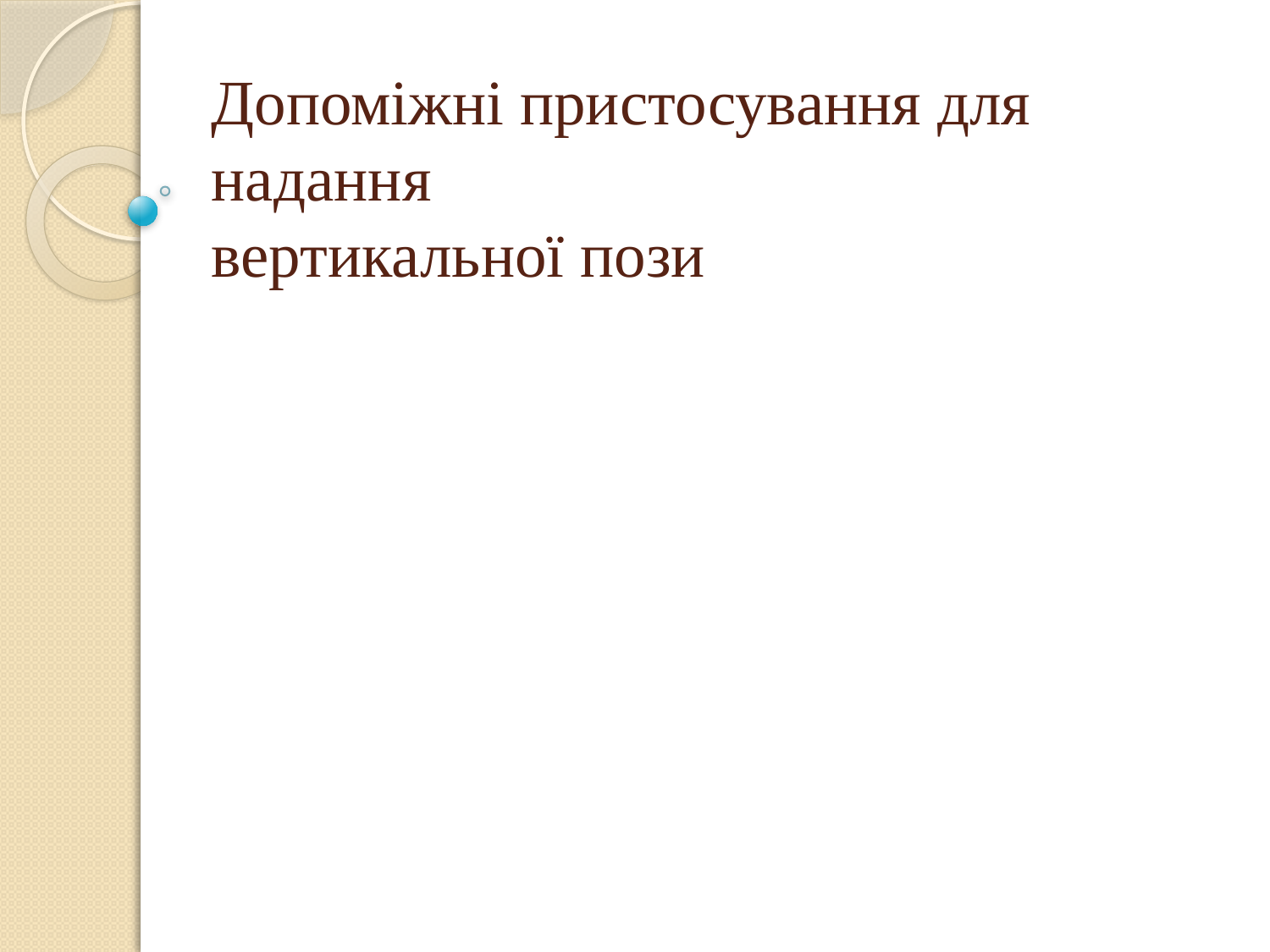

# Допоміжні пристосування для надання вертикальної пози